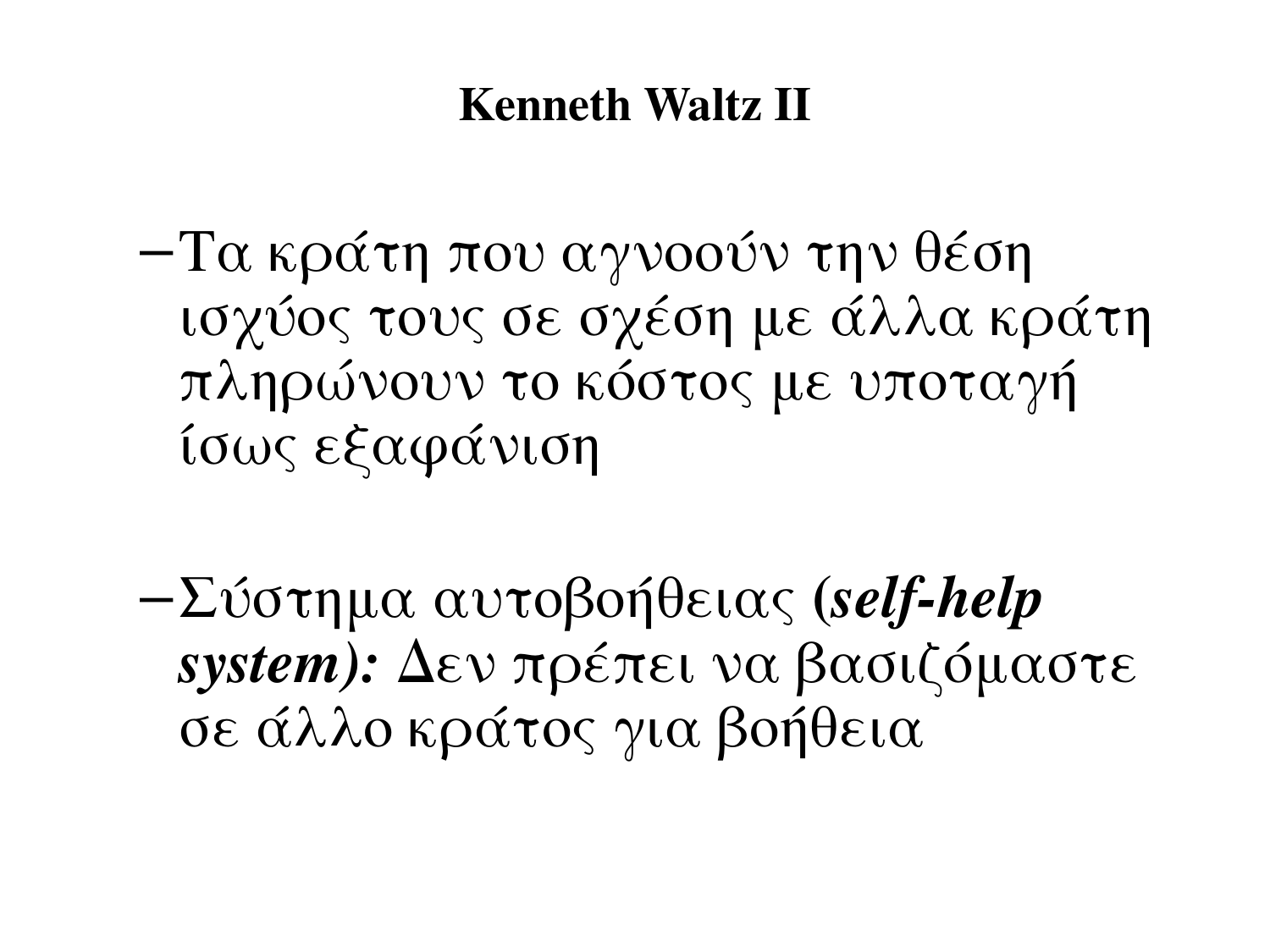

# Kenneth Waltz II
Τα κράτη που αγνοούν την θέση ισχύος τους σε σχέση με άλλα κράτη πληρώνουν το κόστος με υποταγή ίσως εξαφάνιση

Σύστημα αυτοβοήθειας (self-help system): Δεν πρέπει να βασιζόμαστε σε άλλο κράτος για βοήθεια